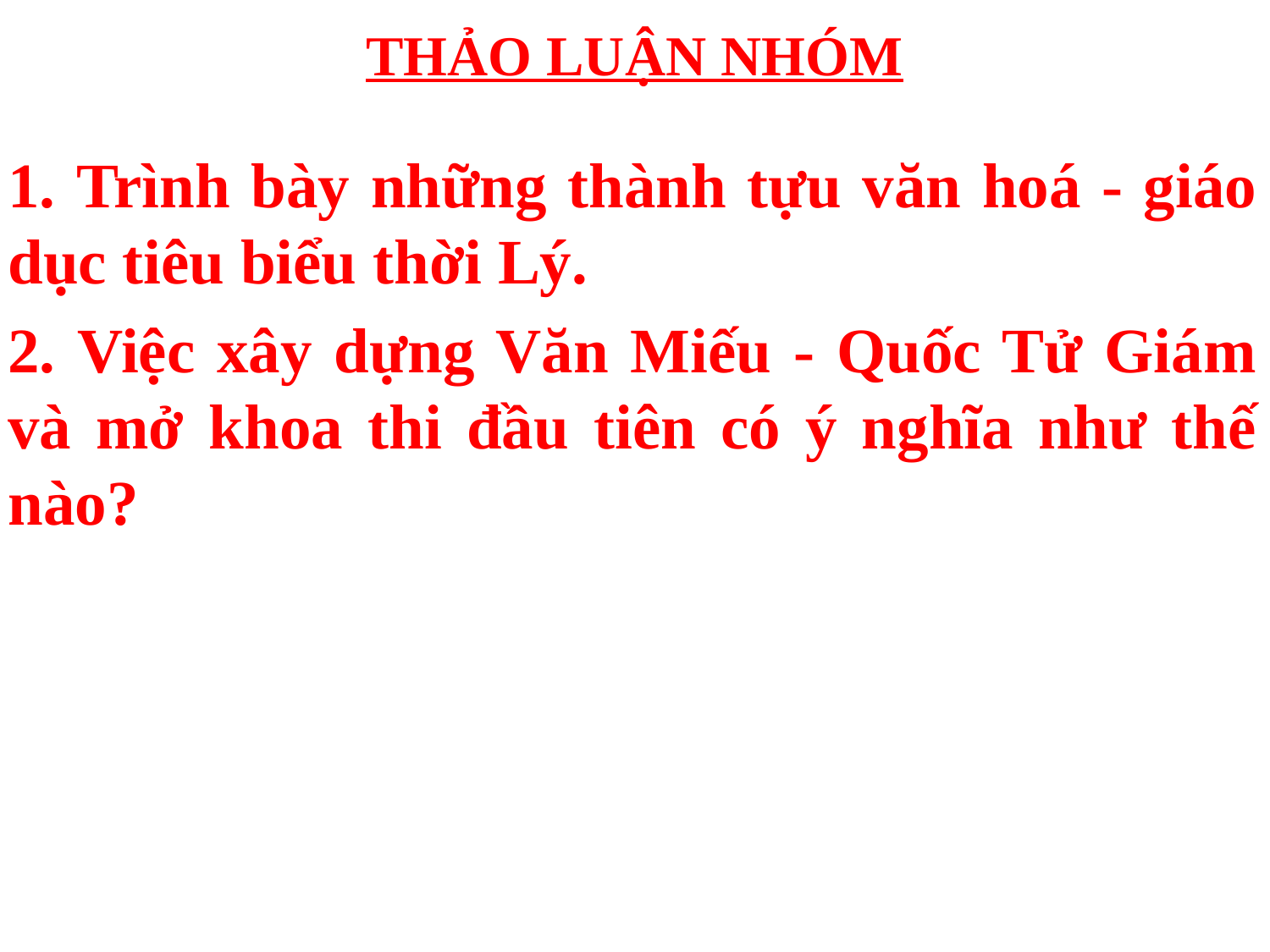

# THẢO LUẬN NHÓM
1. Trình bày những thành tựu văn hoá - giáo dục tiêu biểu thời Lý.
2. Việc xây dựng Văn Miếu - Quốc Tử Giám và mở khoa thi đầu tiên có ý nghĩa như thế nào?